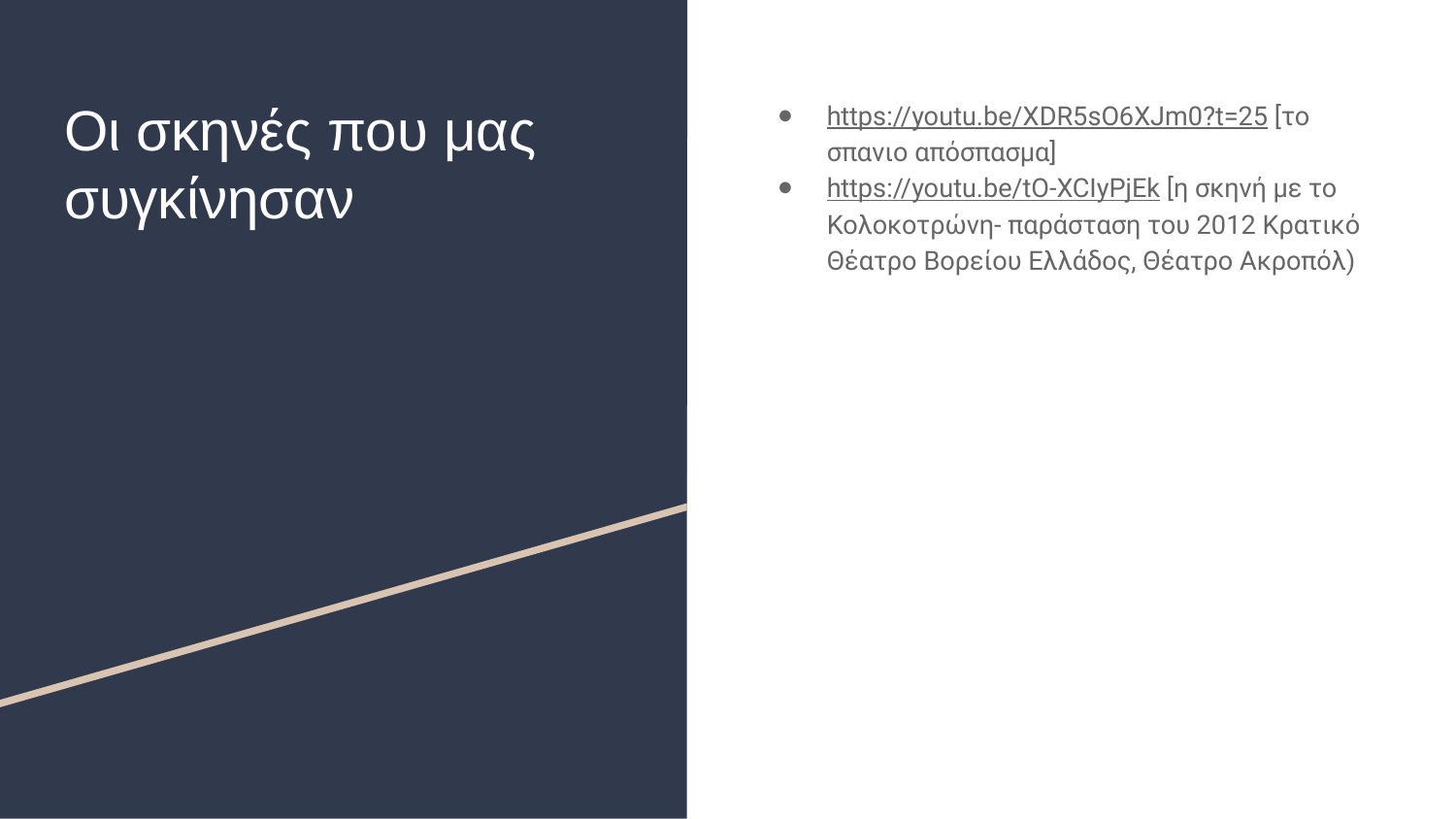

# Οι σκηνές που μας συγκίνησαν
https://youtu.be/XDR5sO6XJm0?t=25 [το σπανιο απόσπασμα]
https://youtu.be/tO-XCIyPjEk [η σκηνή με το Κολοκοτρώνη- παράσταση του 2012 Κρατικό Θέατρο Βορείου Ελλάδος, Θέατρο Ακροπόλ)